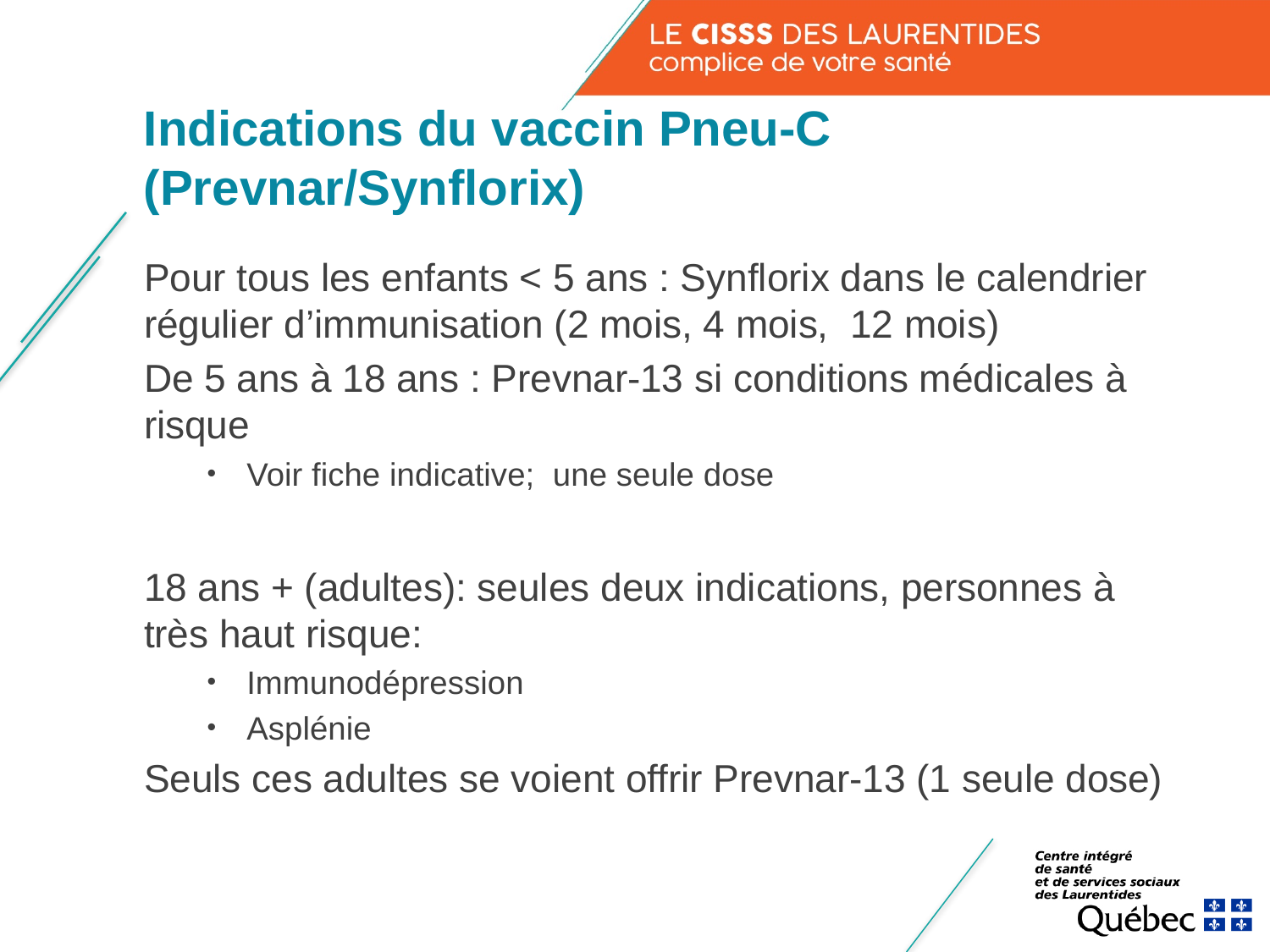

# Indications du vaccin Pneu-C (Prevnar/Synflorix)
Pour tous les enfants < 5 ans : Synflorix dans le calendrier régulier d’immunisation (2 mois, 4 mois,  12 mois)
De 5 ans à 18 ans : Prevnar-13 si conditions médicales à risque
Voir fiche indicative;  une seule dose

18 ans + (adultes): seules deux indications, personnes à très haut risque:
Immunodépression
Asplénie
Seuls ces adultes se voient offrir Prevnar-13 (1 seule dose)